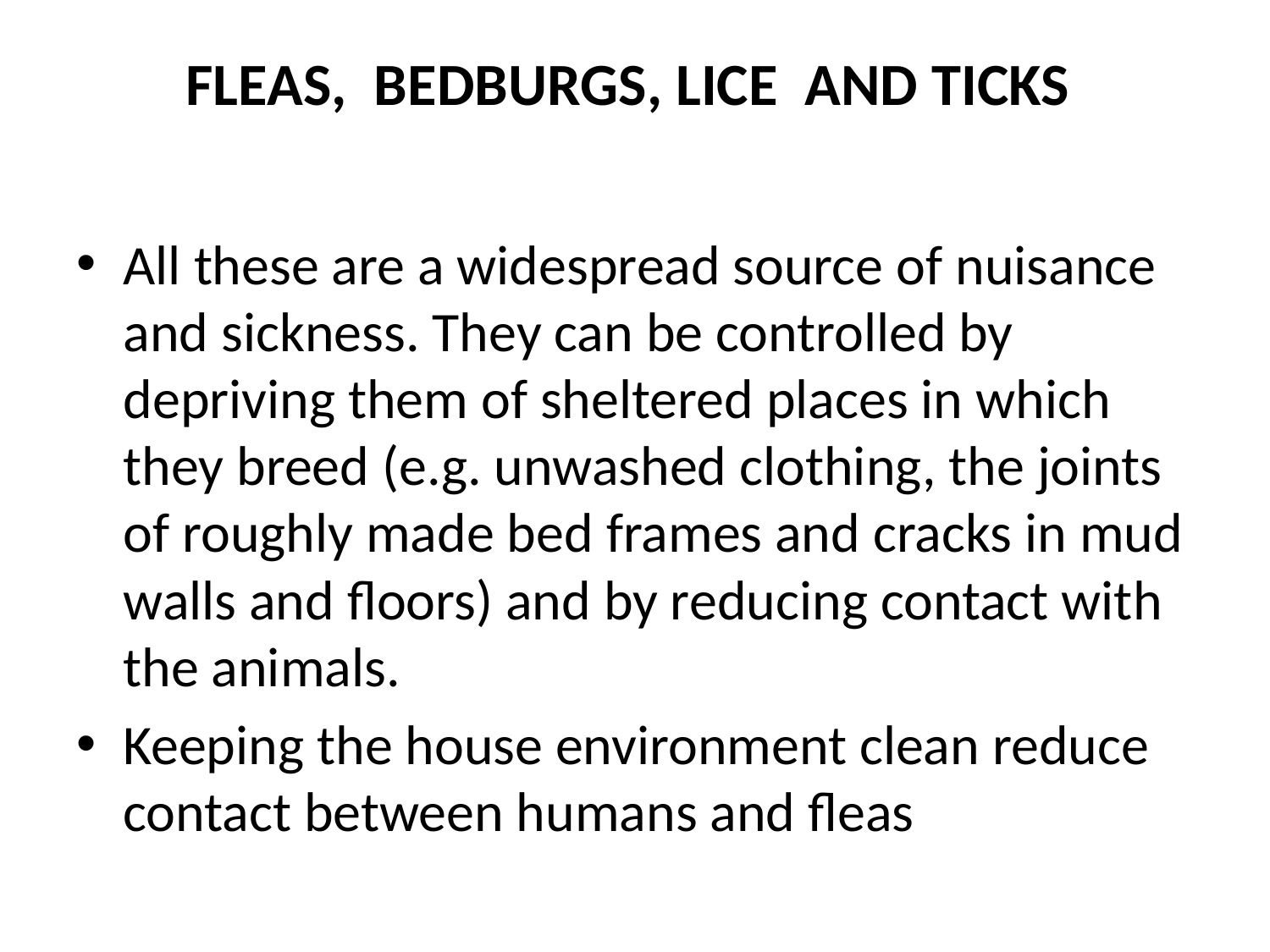

# FLEAS,  BEDBURGS, LICE  AND TICKS
All these are a widespread source of nuisance and sickness. They can be controlled by depriving them of sheltered places in which they breed (e.g. unwashed clothing, the joints of roughly made bed frames and cracks in mud walls and floors) and by reducing contact with the animals.
Keeping the house environment clean reduce contact between humans and fleas